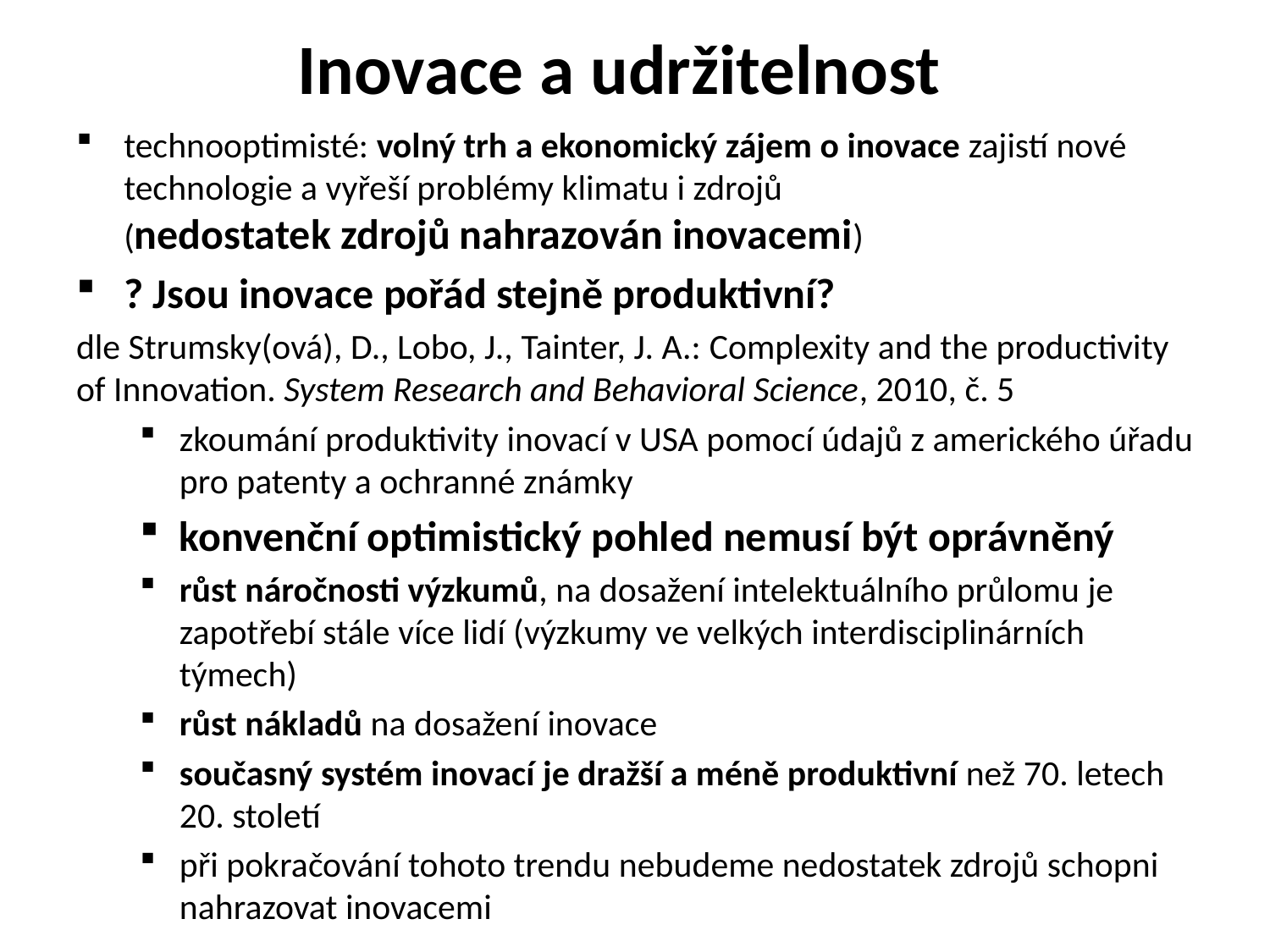

# Inovace a udržitelnost
technooptimisté: volný trh a ekonomický zájem o inovace zajistí nové technologie a vyřeší problémy klimatu i zdrojů                                        (nedostatek zdrojů nahrazován inovacemi)
? Jsou inovace pořád stejně produktivní?
dle Strumsky(ová), D., Lobo, J., Tainter, J. A.: Complexity and the productivity of Innovation. System Research and Behavioral Science, 2010, č. 5
zkoumání produktivity inovací v USA pomocí údajů z amerického úřadu pro patenty a ochranné známky
konvenční optimistický pohled nemusí být oprávněný
růst náročnosti výzkumů, na dosažení intelektuálního průlomu je zapotřebí stále více lidí (výzkumy ve velkých interdisciplinárních týmech)
růst nákladů na dosažení inovace
současný systém inovací je dražší a méně produktivní než 70. letech 20. století
při pokračování tohoto trendu nebudeme nedostatek zdrojů schopni nahrazovat inovacemi